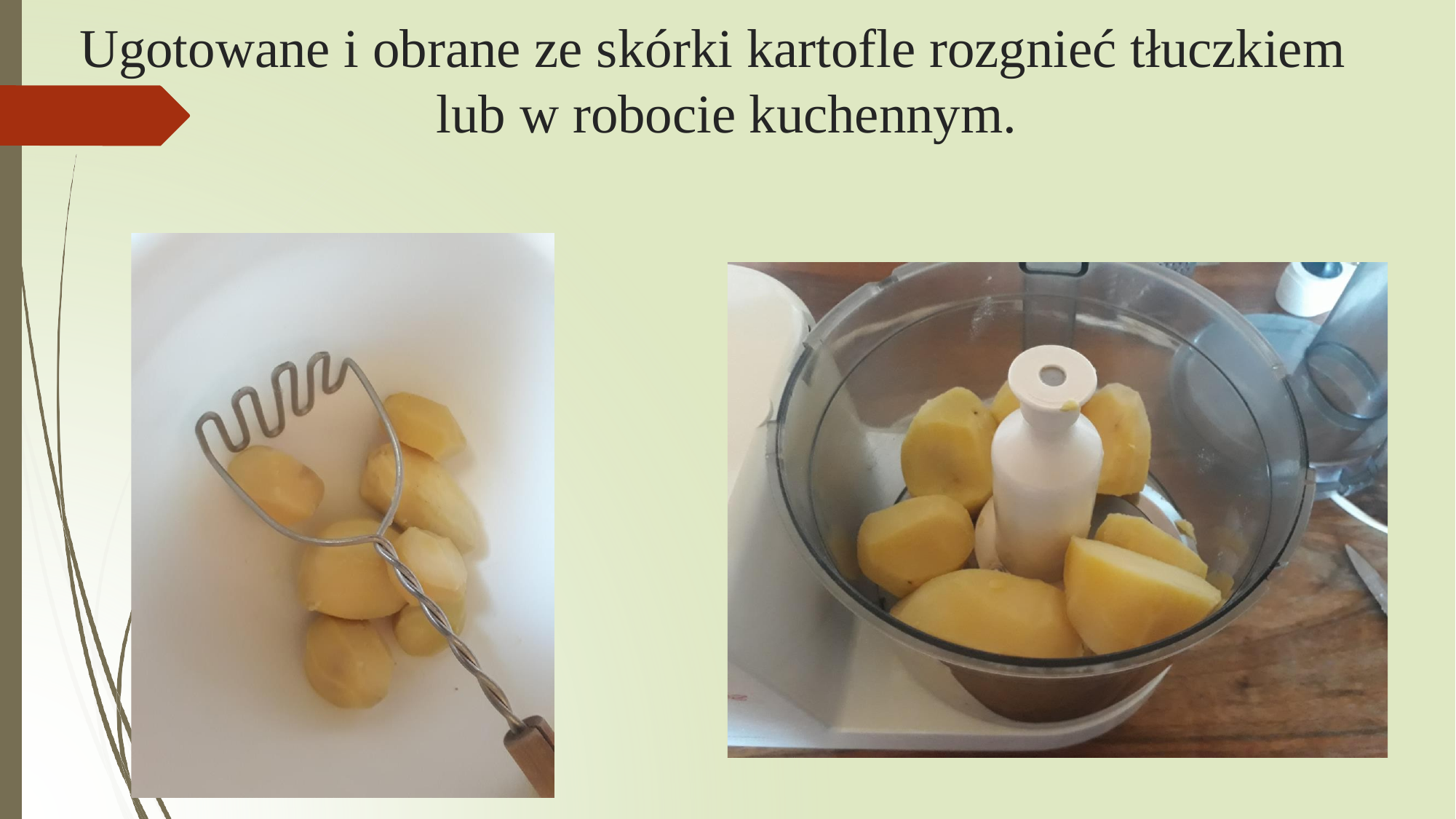

# Ugotowane i obrane ze skórki kartofle rozgnieć tłuczkiem  lub w robocie kuchennym.